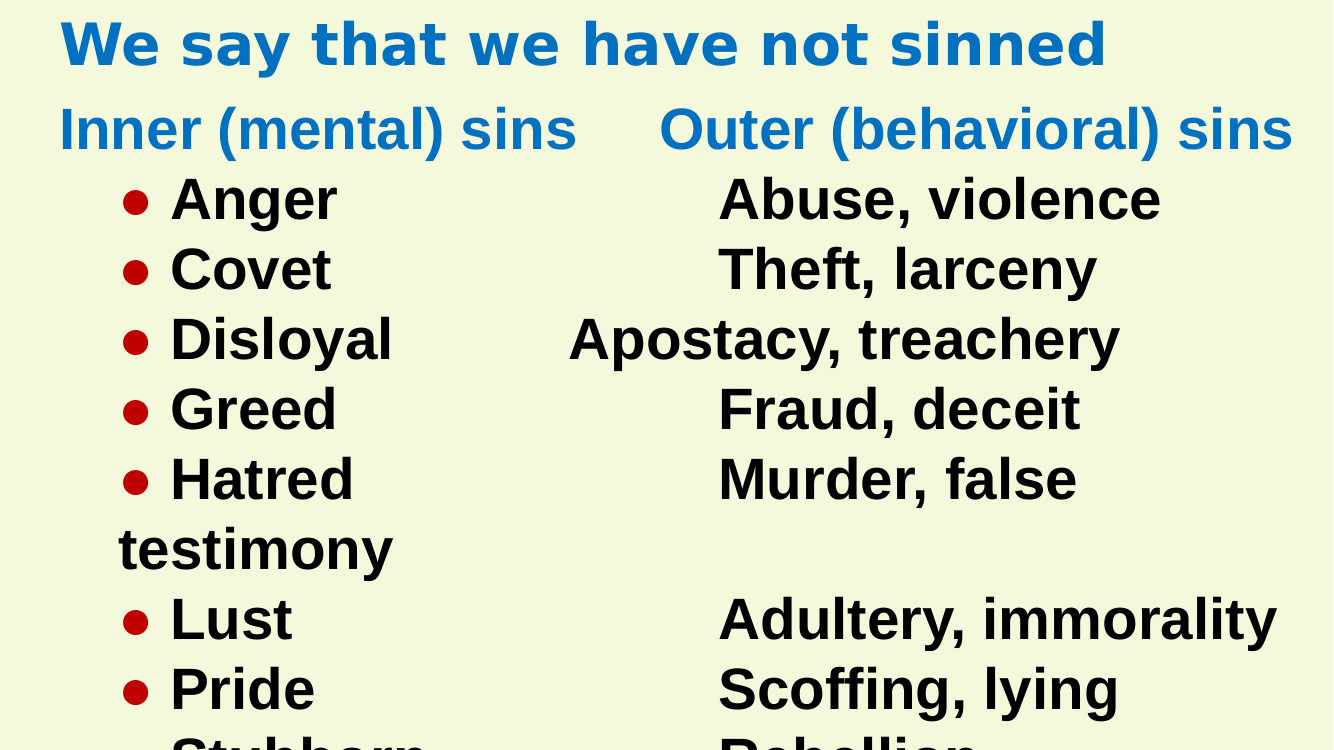

We say that we have not sinned
Inner (mental) sins	Outer (behavioral) sins
● Anger			Abuse, violence
● Covet			Theft, larceny
● Disloyal		Apostacy, treachery
● Greed			Fraud, deceit
● Hatred			Murder, false testimony
● Lust			Adultery, immorality
● Pride			Scoffing, lying
● Stubborn		Rebellion